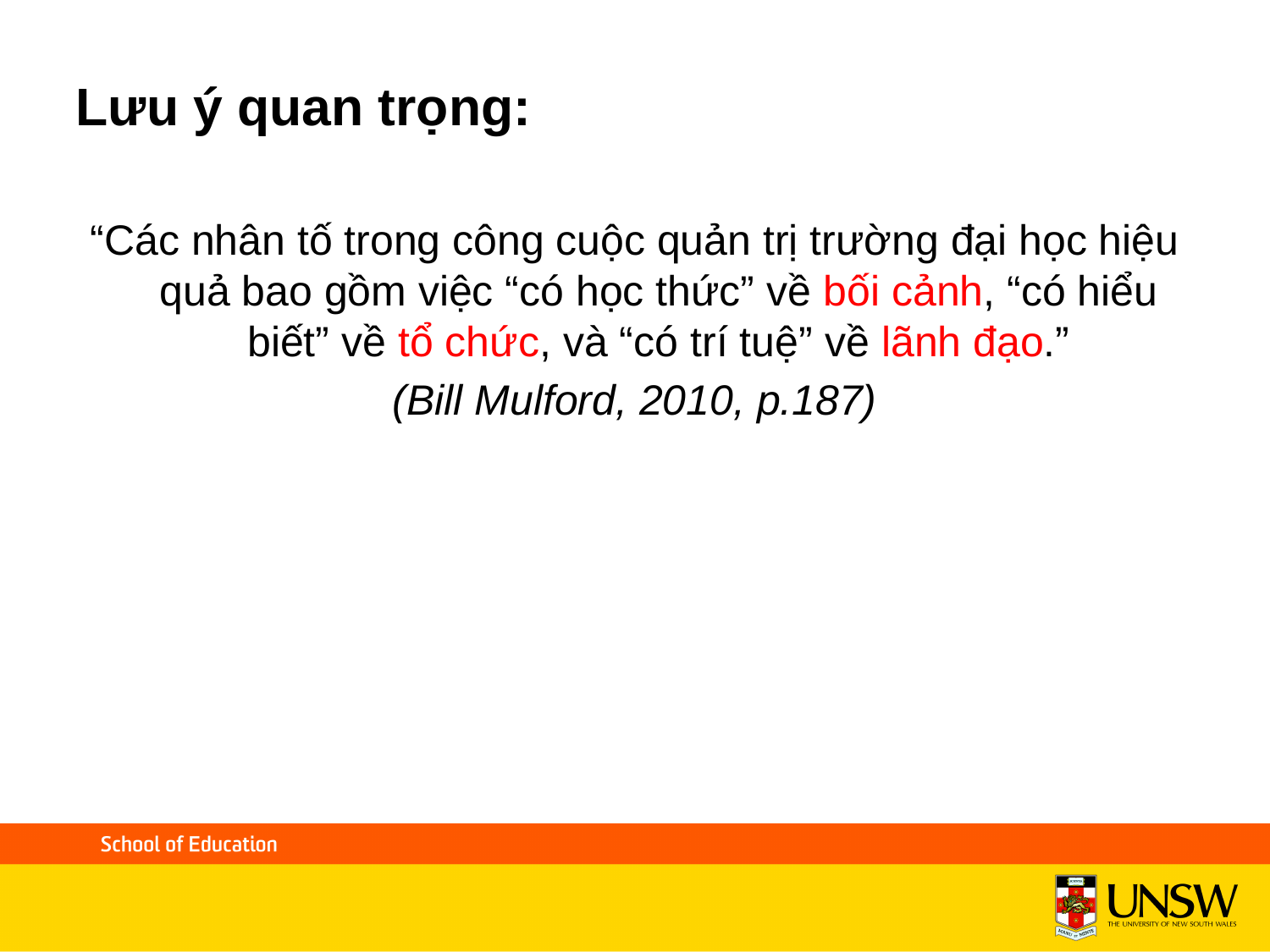

# Lưu ý quan trọng:
“Các nhân tố trong công cuộc quản trị trường đại học hiệu quả bao gồm việc “có học thức” về bối cảnh, “có hiểu biết” về tổ chức, và “có trí tuệ” về lãnh đạo.”
(Bill Mulford, 2010, p.187)